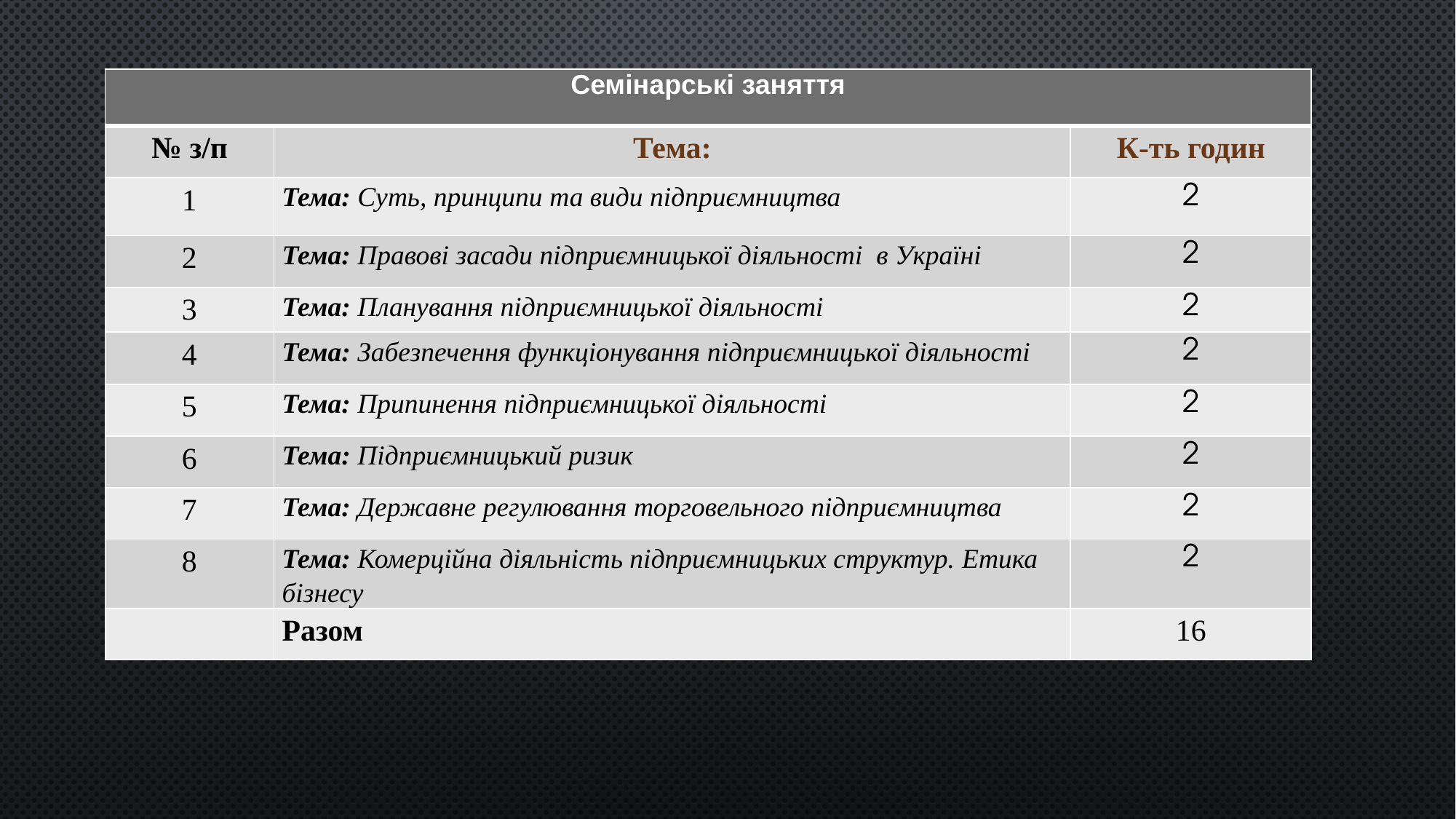

| Семінарські заняття |  |  |
| --- | --- | --- |
| № з/п | Тема: | К-ть годин |
| 1 | Тема: Суть, принципи та види підприємництва | 2 |
| 2 | Тема: Правові засади підприємницької діяльності в Україні | 2 |
| 3 | Тема: Планування підприємницької діяльності | 2 |
| 4 | Тема: Забезпечення функціонування підприємницької діяльності | 2 |
| 5 | Тема: Припинення підприємницької діяльності | 2 |
| 6 | Тема: Підприємницький ризик | 2 |
| 7 | Тема: Державне регулювання торговельного підприємництва | 2 |
| 8 | Тема: Комерційна діяльність підприємницьких структур. Етика бізнесу | 2 |
|  | Разом | 16 |